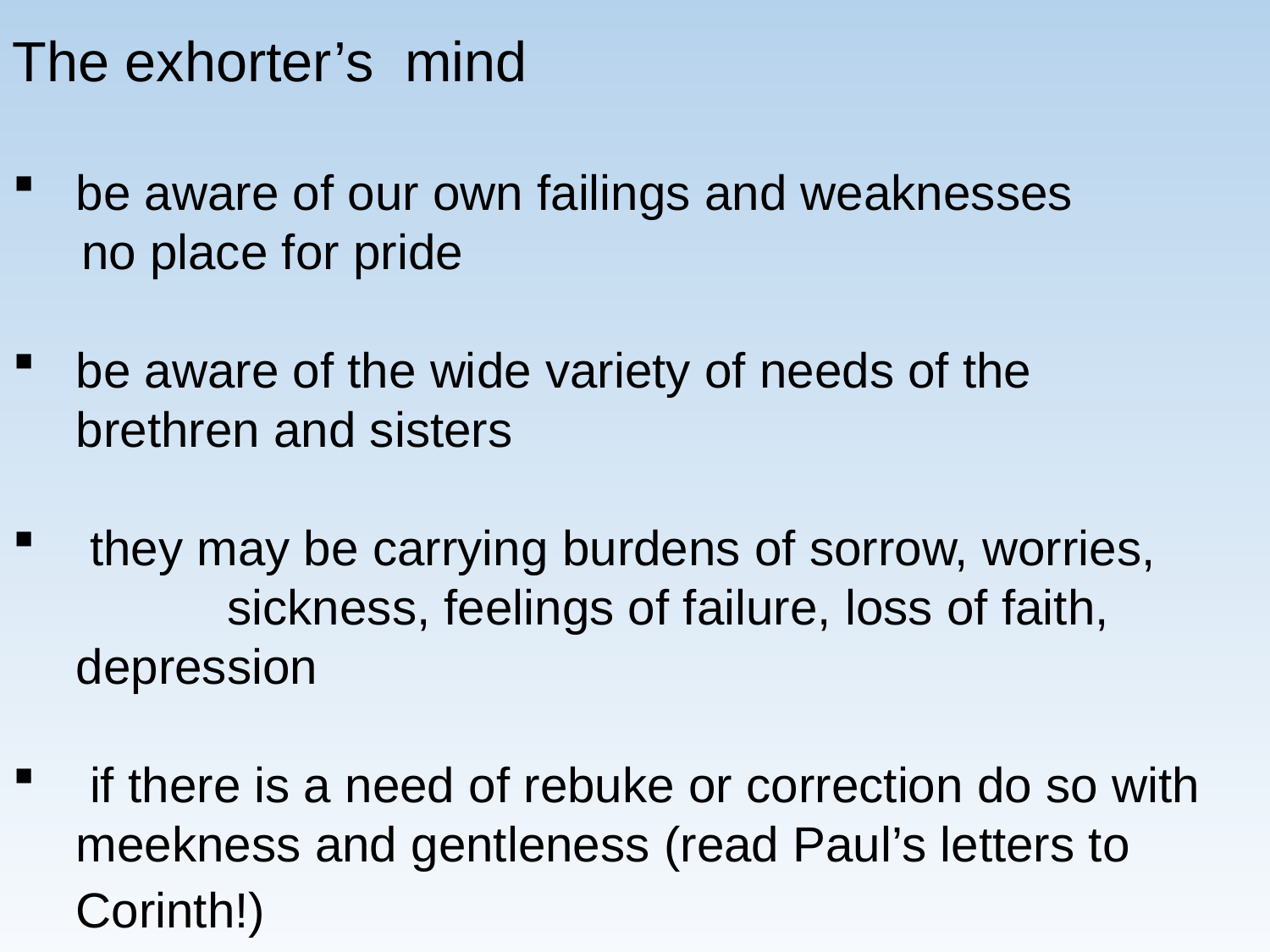

The exhorter’s  mind

be aware of our own failings and weaknesses
     no place for pride

be aware of the wide variety of needs of the        brethren and sisters

 they may be carrying burdens of sorrow, worries,                  sickness, feelings of failure, loss of faith, depression

 if there is a need of rebuke or correction do so with meekness and gentleness (read Paul’s letters to Corinth!)